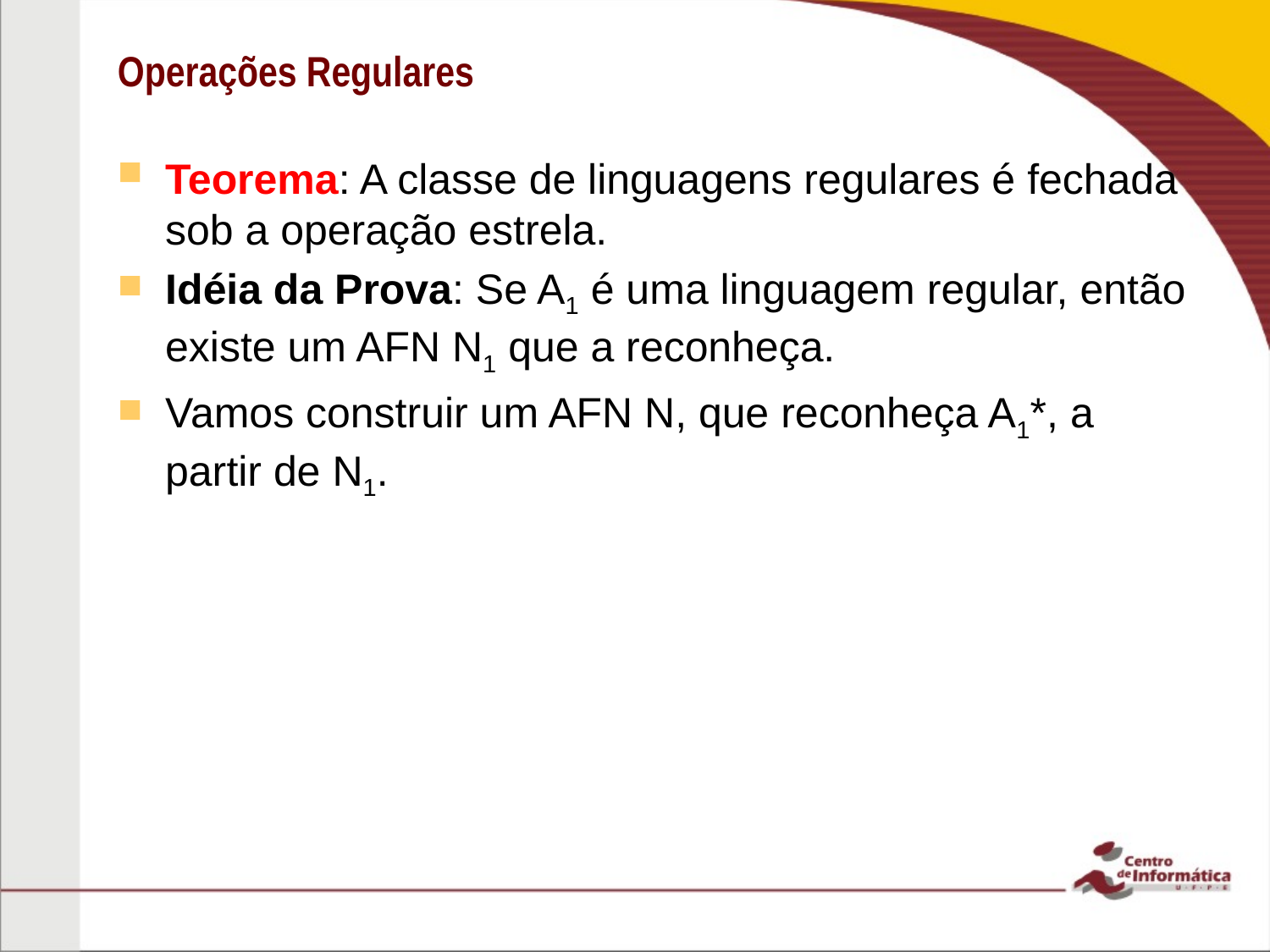

# Operações Regulares

Teorema: A classe de linguagens regulares é fechada sob a operação estrela.
Idéia da Prova: Se A1 é uma linguagem regular, então existe um AFN N1 que a reconheça.
Vamos construir um AFN N, que reconheça A1*, a partir de N1.